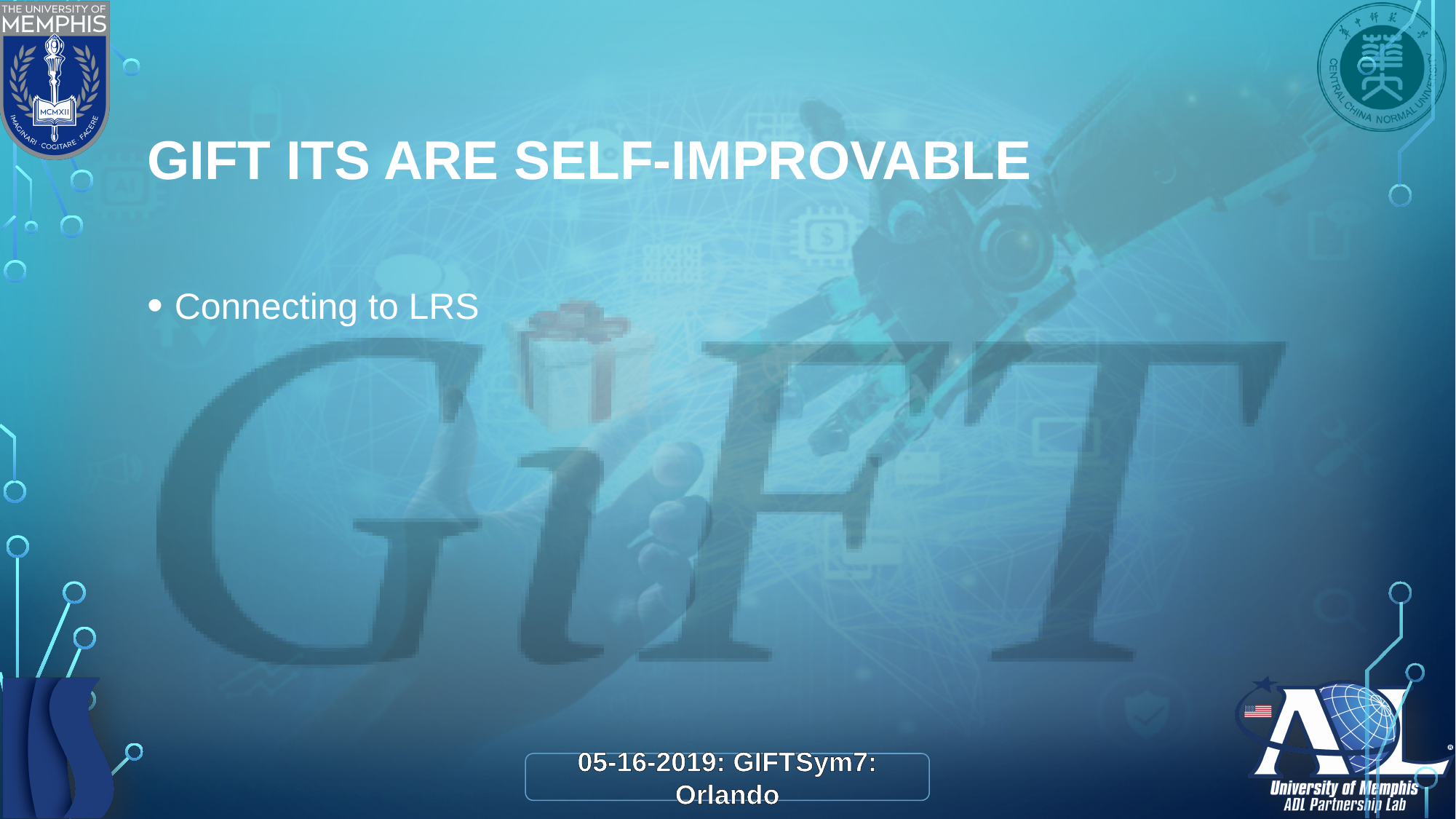

# GIFT ITS are self-improvable
Connecting to LRS